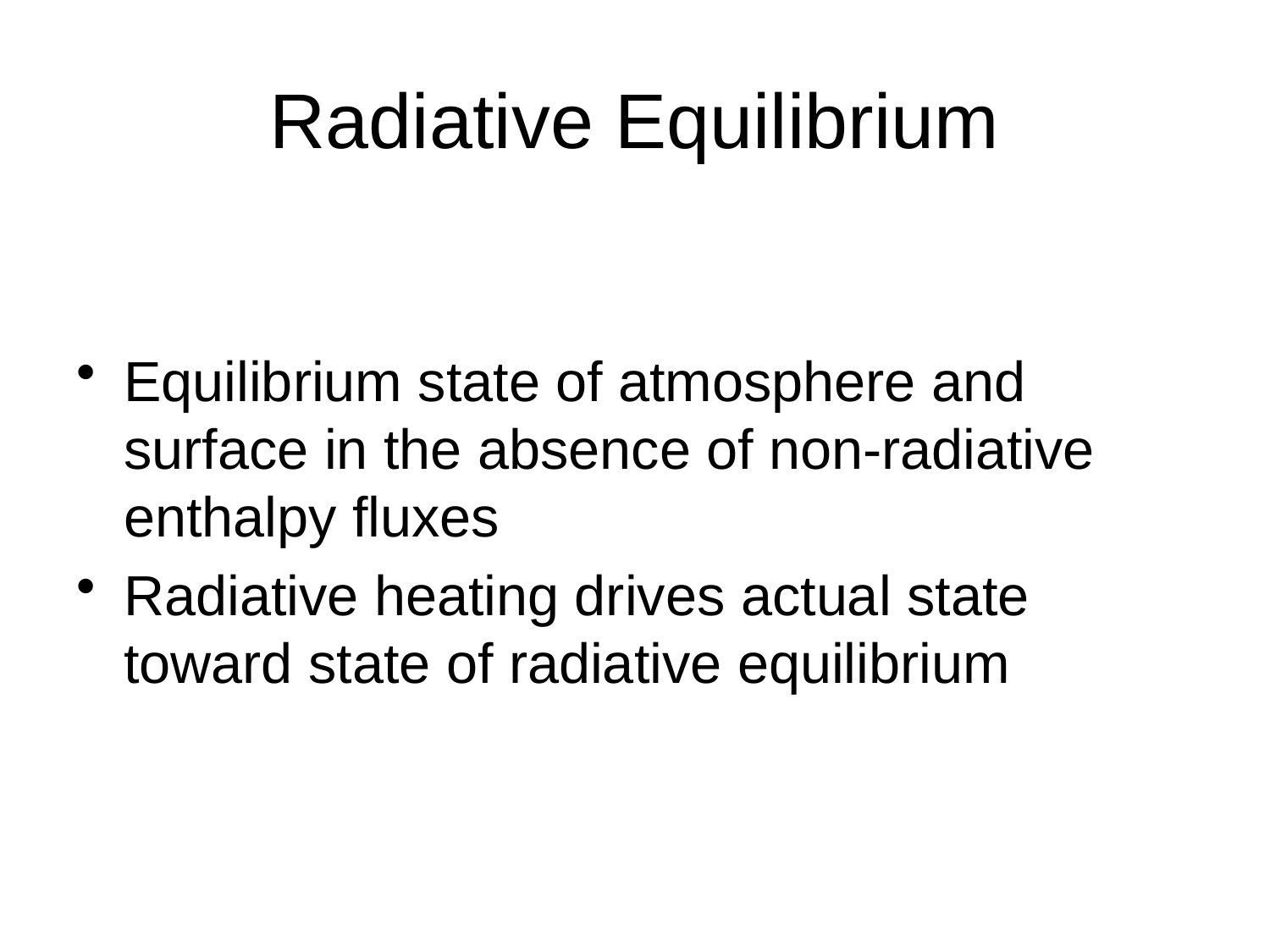

# Radiative Equilibrium
Equilibrium state of atmosphere and surface in the absence of non-radiative enthalpy fluxes
Radiative heating drives actual state toward state of radiative equilibrium